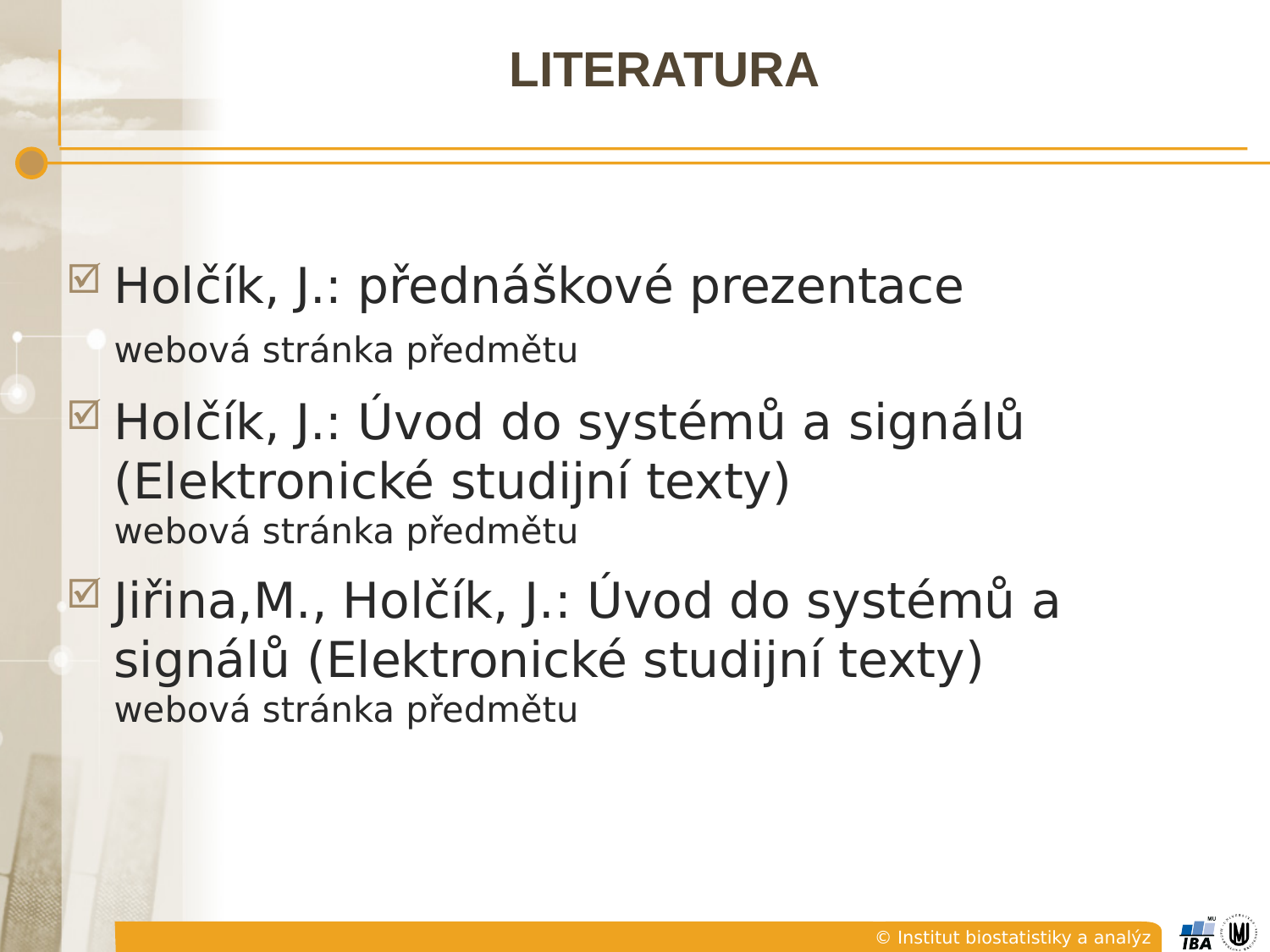

# LITERATURA
Holčík, J.: přednáškové prezentace
	webová stránka předmětu
Holčík, J.: Úvod do systémů a signálů (Elektronické studijní texty)
	webová stránka předmětu
Jiřina,M., Holčík, J.: Úvod do systémů a signálů (Elektronické studijní texty)
	webová stránka předmětu